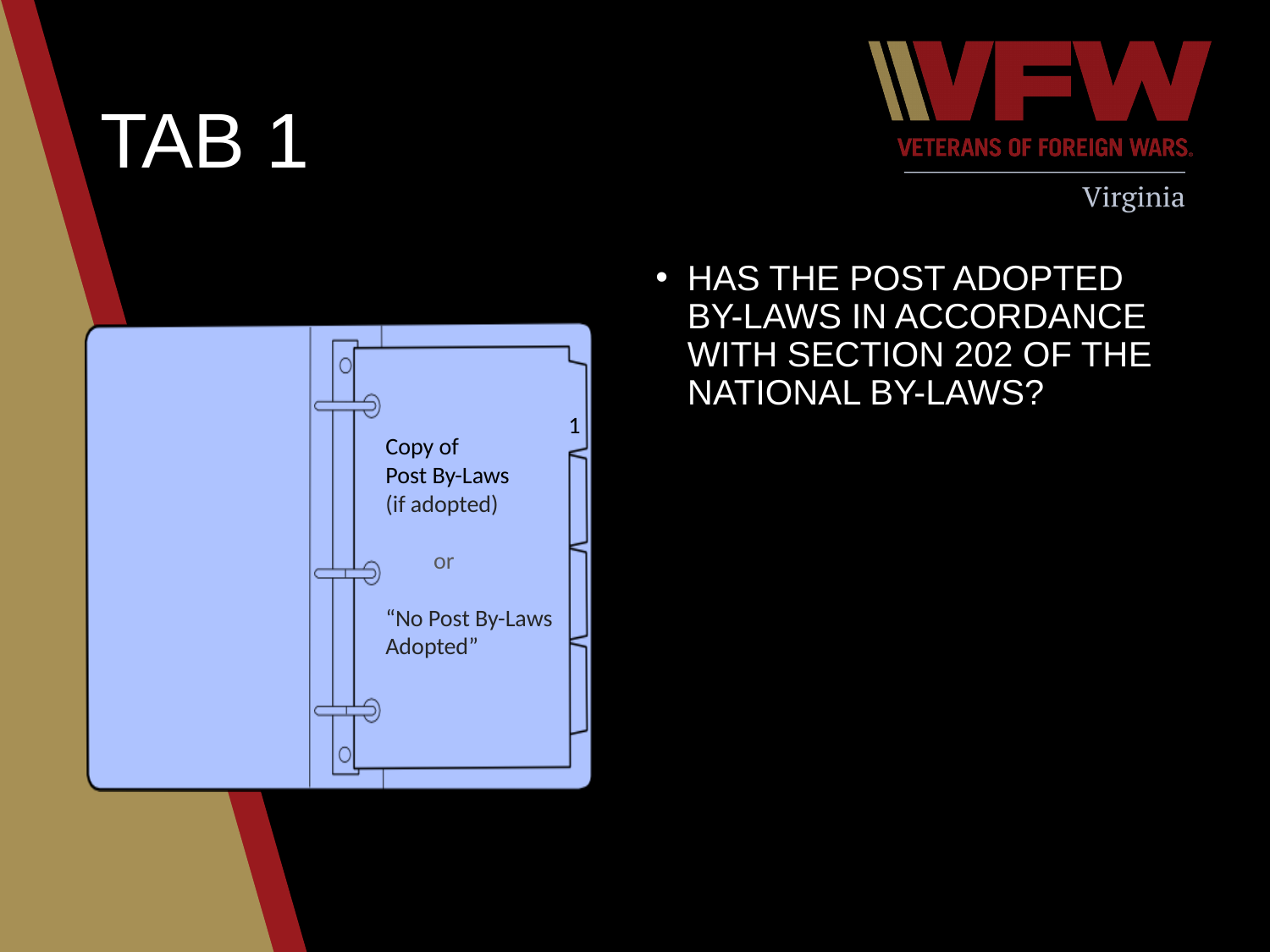

# Tab 1
Has the Post adopted By-Laws in accordance with Section 202 of the National By-Laws?
1
Copy of
Post By-Laws
(if adopted)

	or

“No Post By-Laws Adopted”